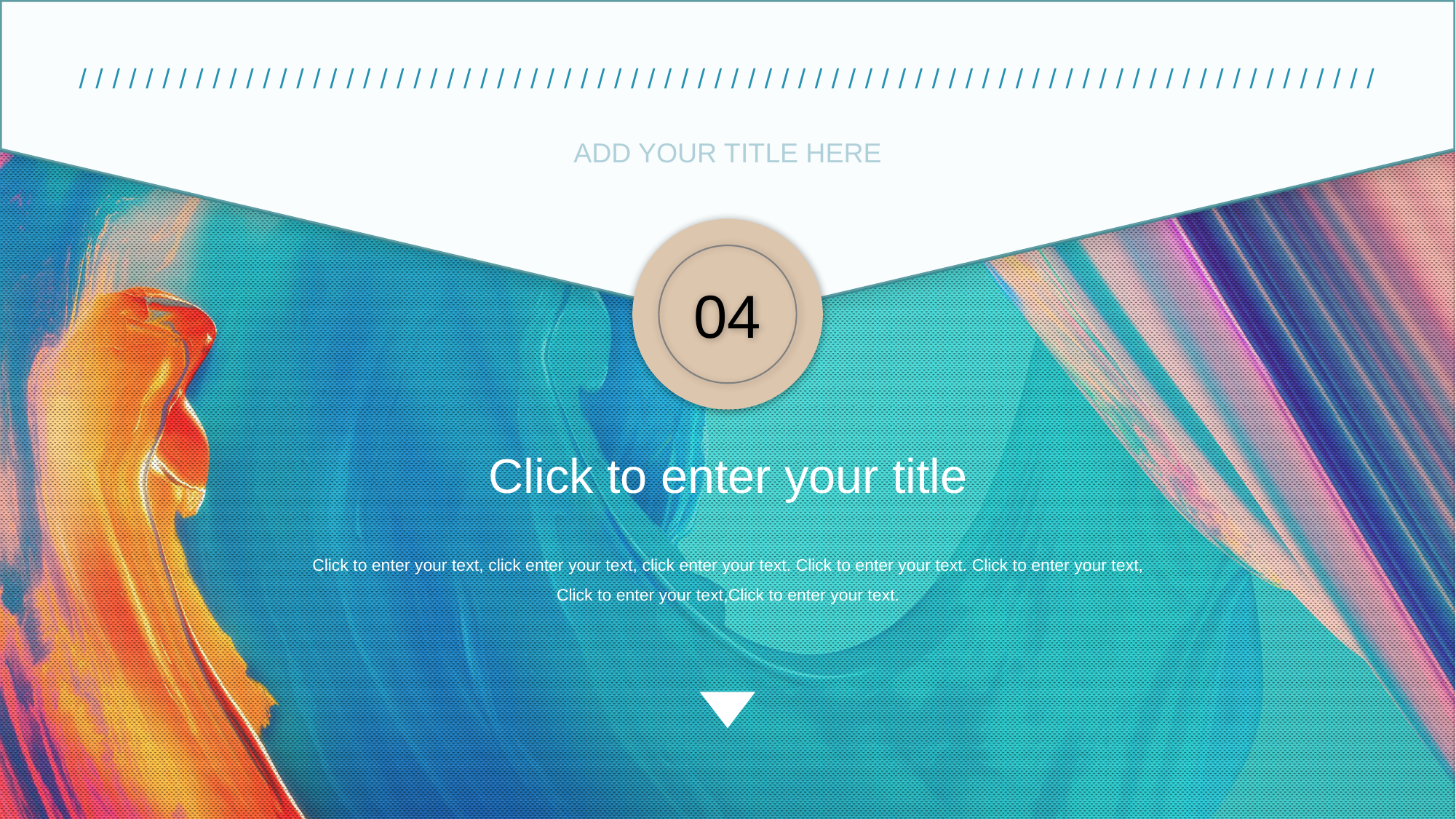

04
//////////////////////////////////////////////////////////////////////////////
ADD YOUR TITLE HERE
Click to enter your title
Click to enter your text, click enter your text, click enter your text. Click to enter your text. Click to enter your text,
Click to enter your text,Click to enter your text.